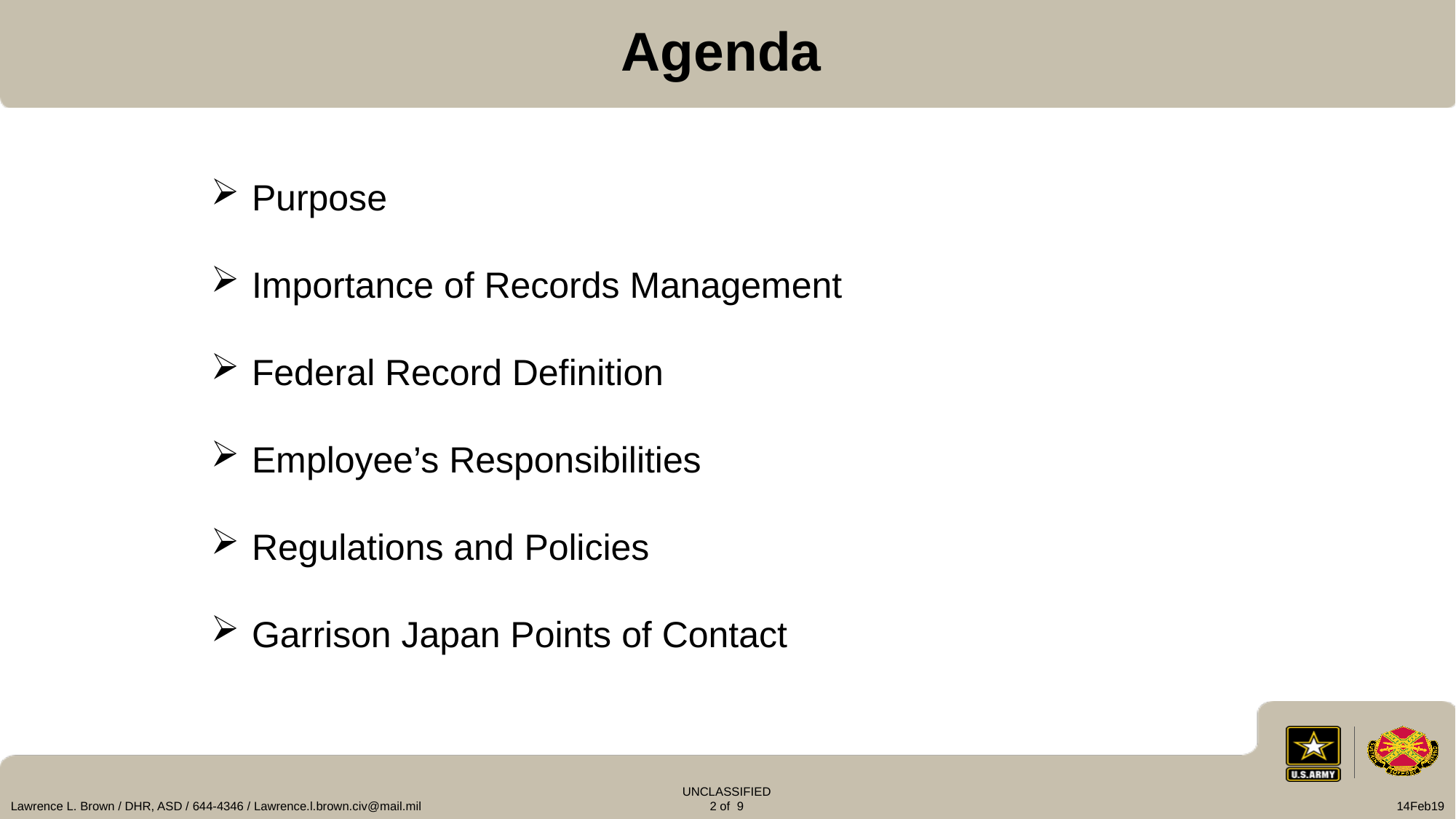

Agenda

Purpose

Importance of Records Management

Federal Record Definition

Employee’s Responsibilities

Regulations and Policies

Garrison Japan Points of Contact